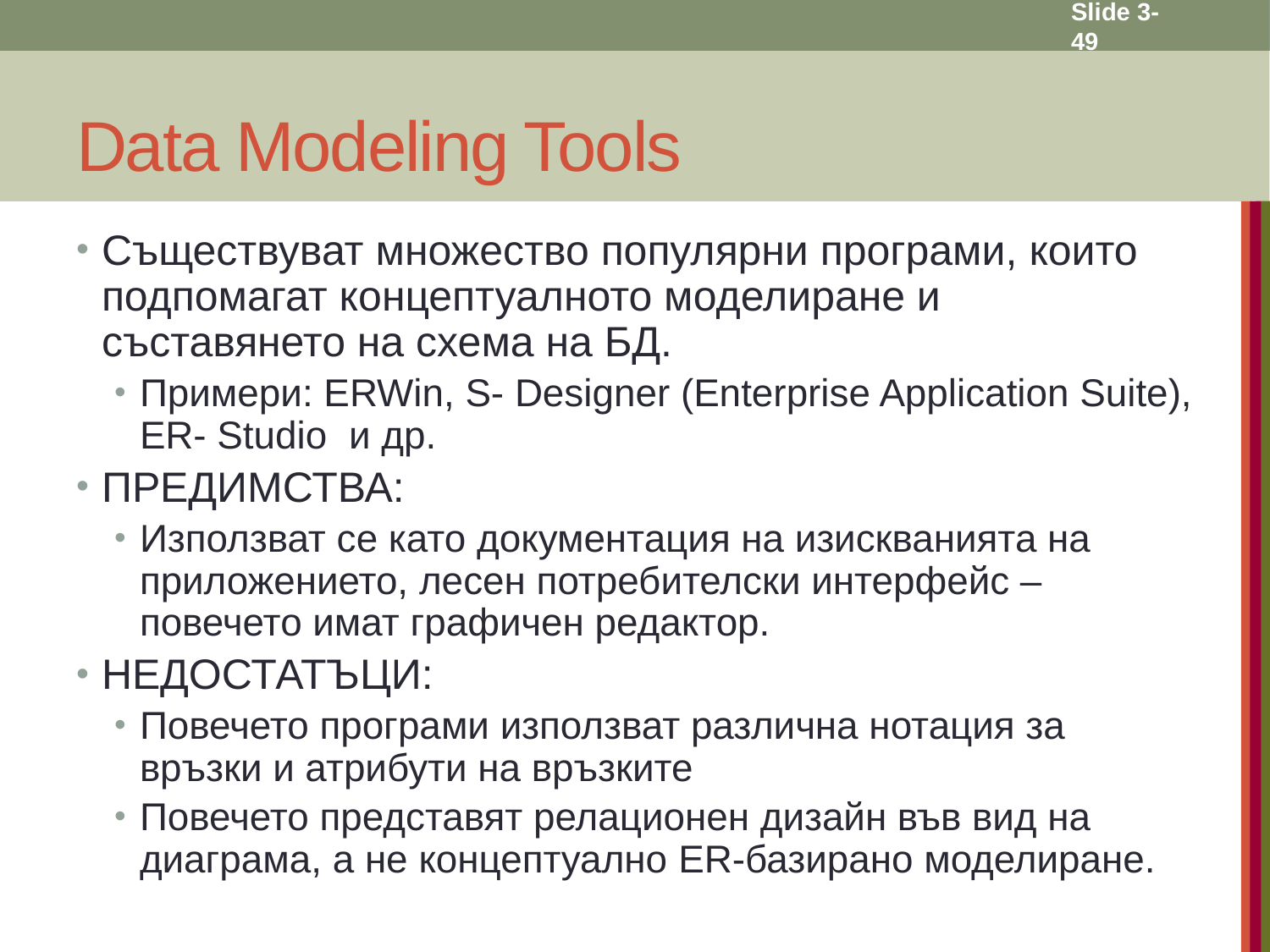

Slide 3- 49
# Data Modeling Tools
Съществуват множество популярни програми, които подпомагат концептуалното моделиране и съставянето на схема на БД.
Примери: ERWin, S- Designer (Enterprise Application Suite), ER- Studio  и др.
ПРЕДИМСТВА:
Използват се като документация на изискванията на приложението, лесен потребителски интерфейс – повечето имат графичен редактор.
НЕДОСТАТЪЦИ:
Повечето програми използват различна нотация за връзки и атрибути на връзките
Повечето представят релационен дизайн във вид на диаграма, а не концептуално ER-базирано моделиране.